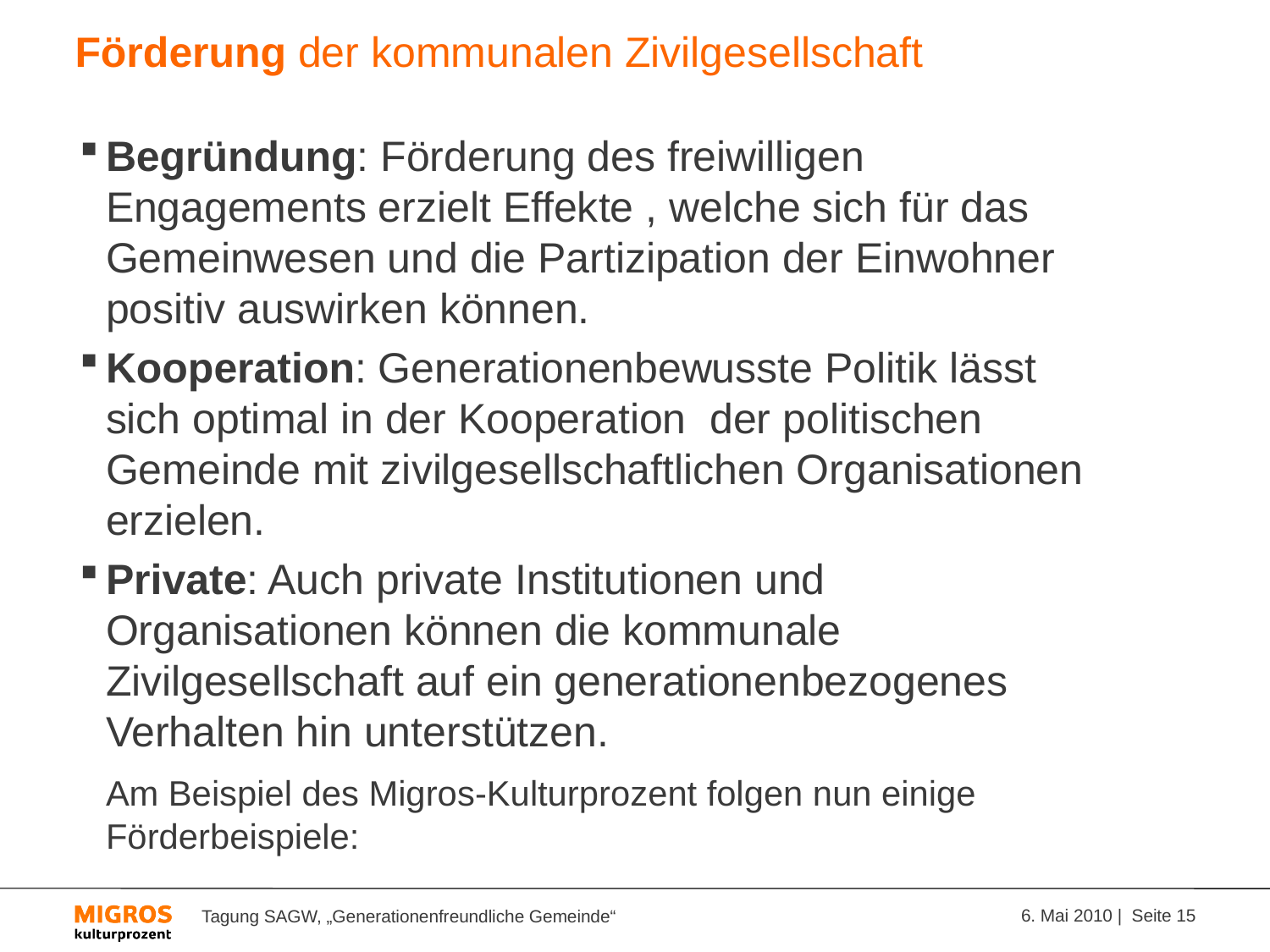

# Förderung der kommunalen Zivilgesellschaft
Begründung: Förderung des freiwilligen Engagements erzielt Effekte , welche sich für das Gemeinwesen und die Partizipation der Einwohner positiv auswirken können.
Kooperation: Generationenbewusste Politik lässt sich optimal in der Kooperation  der politischen Gemeinde mit zivilgesellschaftlichen Organisationen erzielen.
Private: Auch private Institutionen und Organisationen können die kommunale Zivilgesellschaft auf ein generationenbezogenes Verhalten hin unterstützen.
	Am Beispiel des Migros-Kulturprozent folgen nun einige Förderbeispiele: